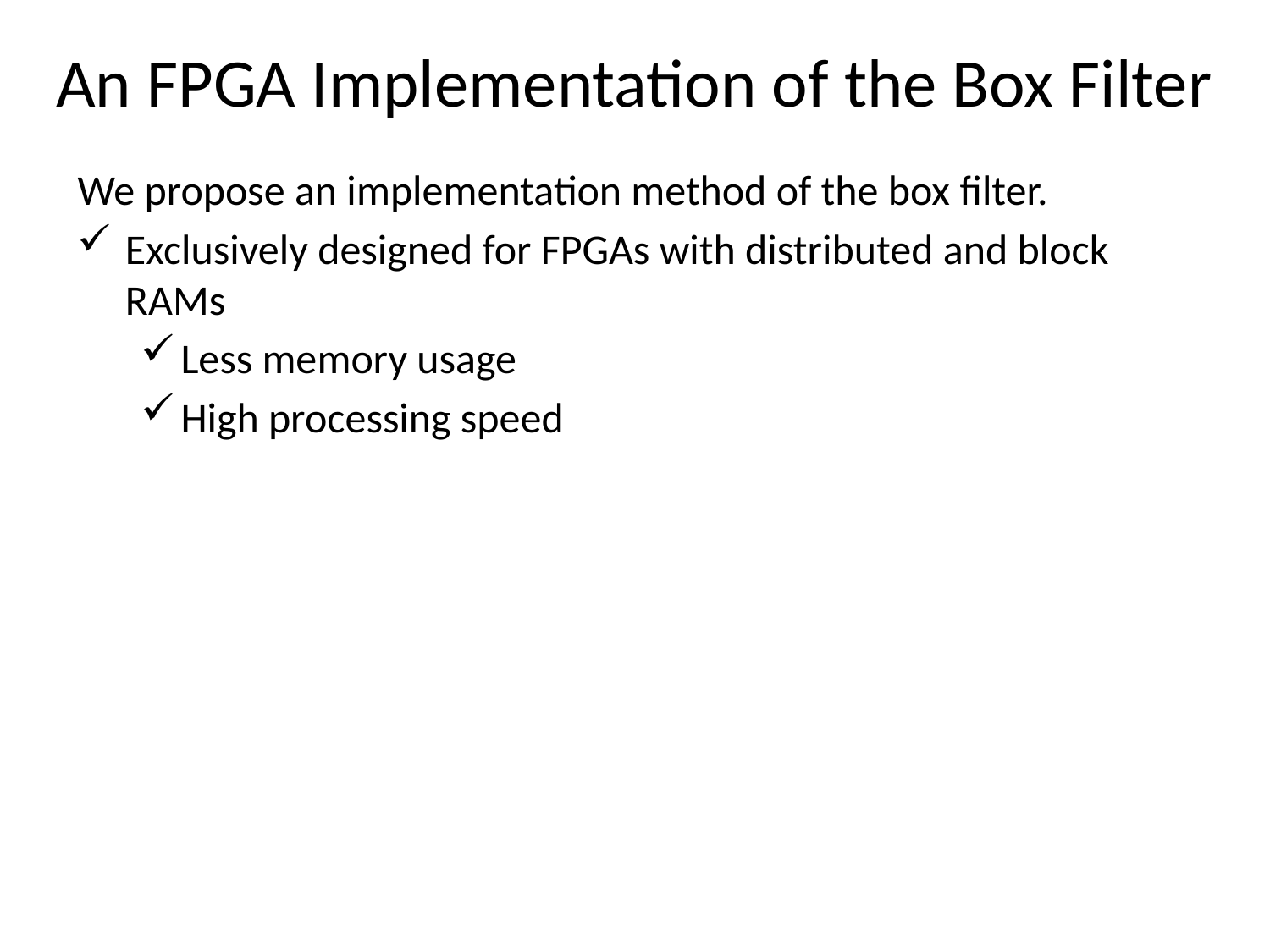

# An FPGA Implementation of the Box Filter
We propose an implementation method of the box filter.
Exclusively designed for FPGAs with distributed and block RAMs
Less memory usage
High processing speed